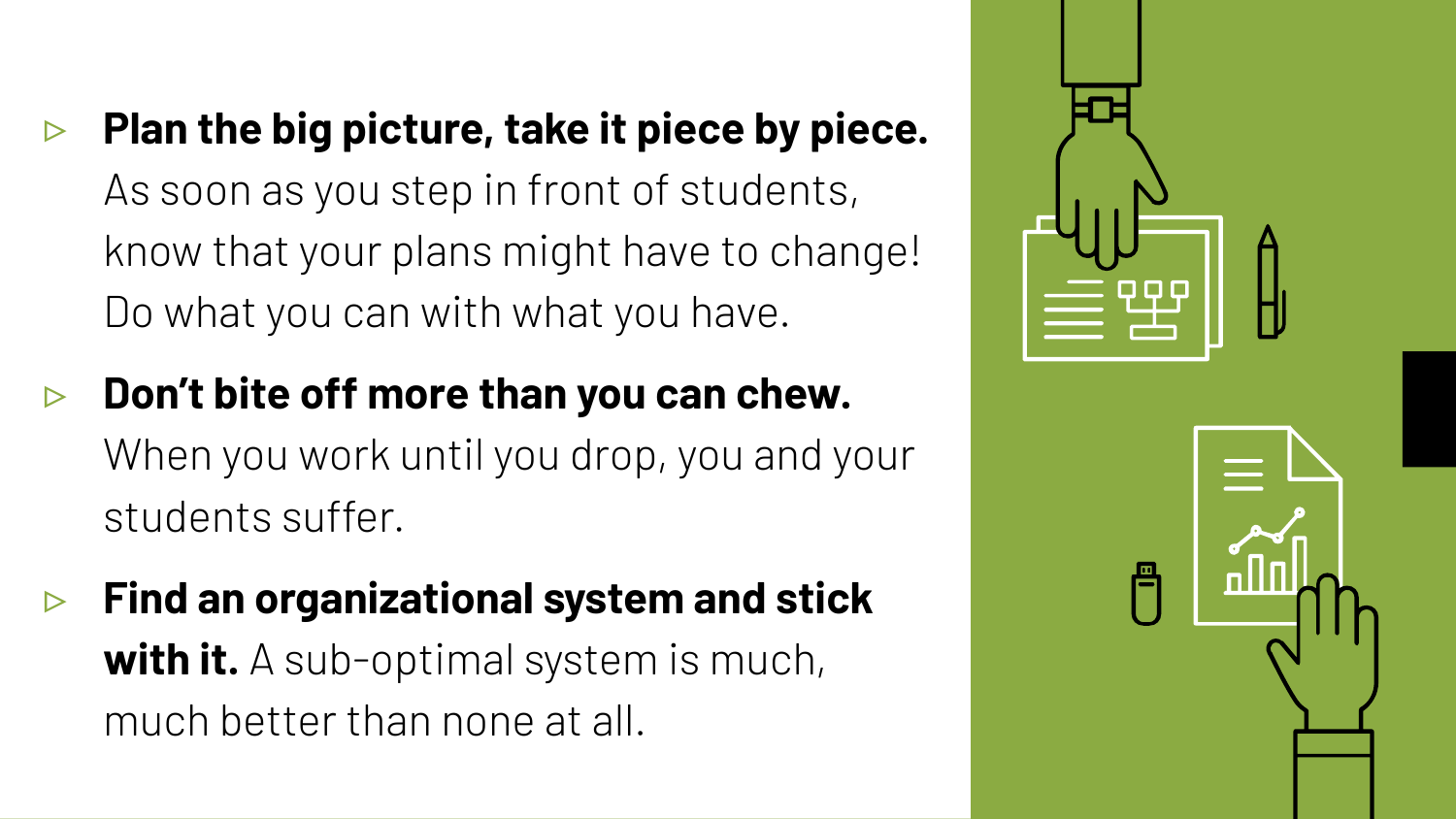

Plan the big picture, take it piece by piece. As soon as you step in front of students, know that your plans might have to change! Do what you can with what you have.
Don’t bite off more than you can chew. When you work until you drop, you and your students suffer.
Find an organizational system and stick with it. A sub-optimal system is much, much better than none at all.